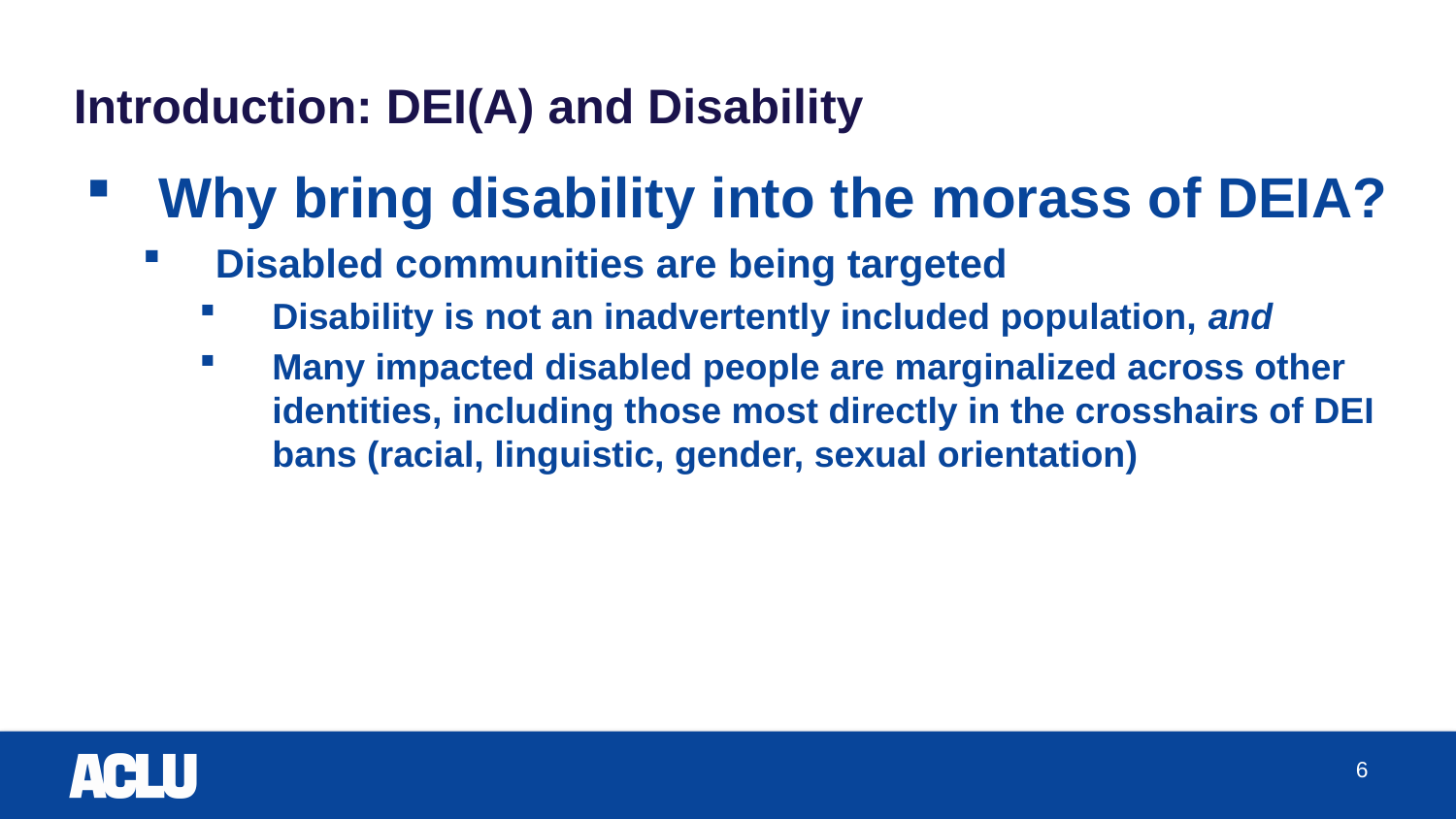

# Introduction: DEI(A) and Disability
Why bring disability into the morass of DEIA?
Disabled communities are being targeted
Disability is not an inadvertently included population, and
Many impacted disabled people are marginalized across other identities, including those most directly in the crosshairs of DEI bans (racial, linguistic, gender, sexual orientation)